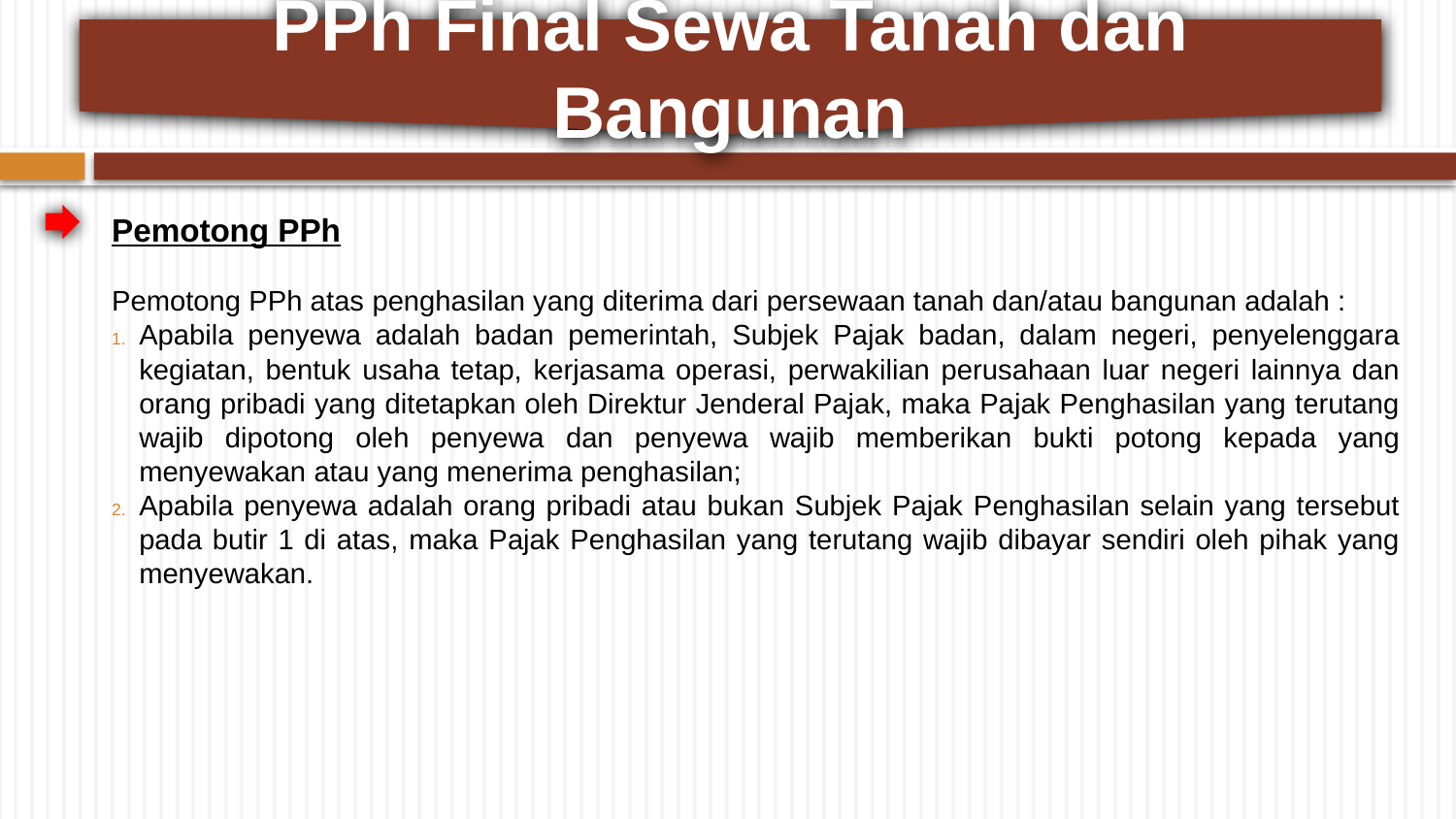

PPh Final Sewa Tanah dan Bangunan

Pemotong PPh

Pemotong PPh atas penghasilan yang diterima dari persewaan tanah dan/atau bangunan adalah :
Apabila penyewa adalah badan pemerintah, Subjek Pajak badan, dalam negeri, penyelenggara kegiatan, bentuk usaha tetap, kerjasama operasi, perwakilian perusahaan luar negeri lainnya dan orang pribadi yang ditetapkan oleh Direktur Jenderal Pajak, maka Pajak Penghasilan yang terutang wajib dipotong oleh penyewa dan penyewa wajib memberikan bukti potong kepada yang menyewakan atau yang menerima penghasilan;
Apabila penyewa adalah orang pribadi atau bukan Subjek Pajak Penghasilan selain yang tersebut pada butir 1 di atas, maka Pajak Penghasilan yang terutang wajib dibayar sendiri oleh pihak yang menyewakan.